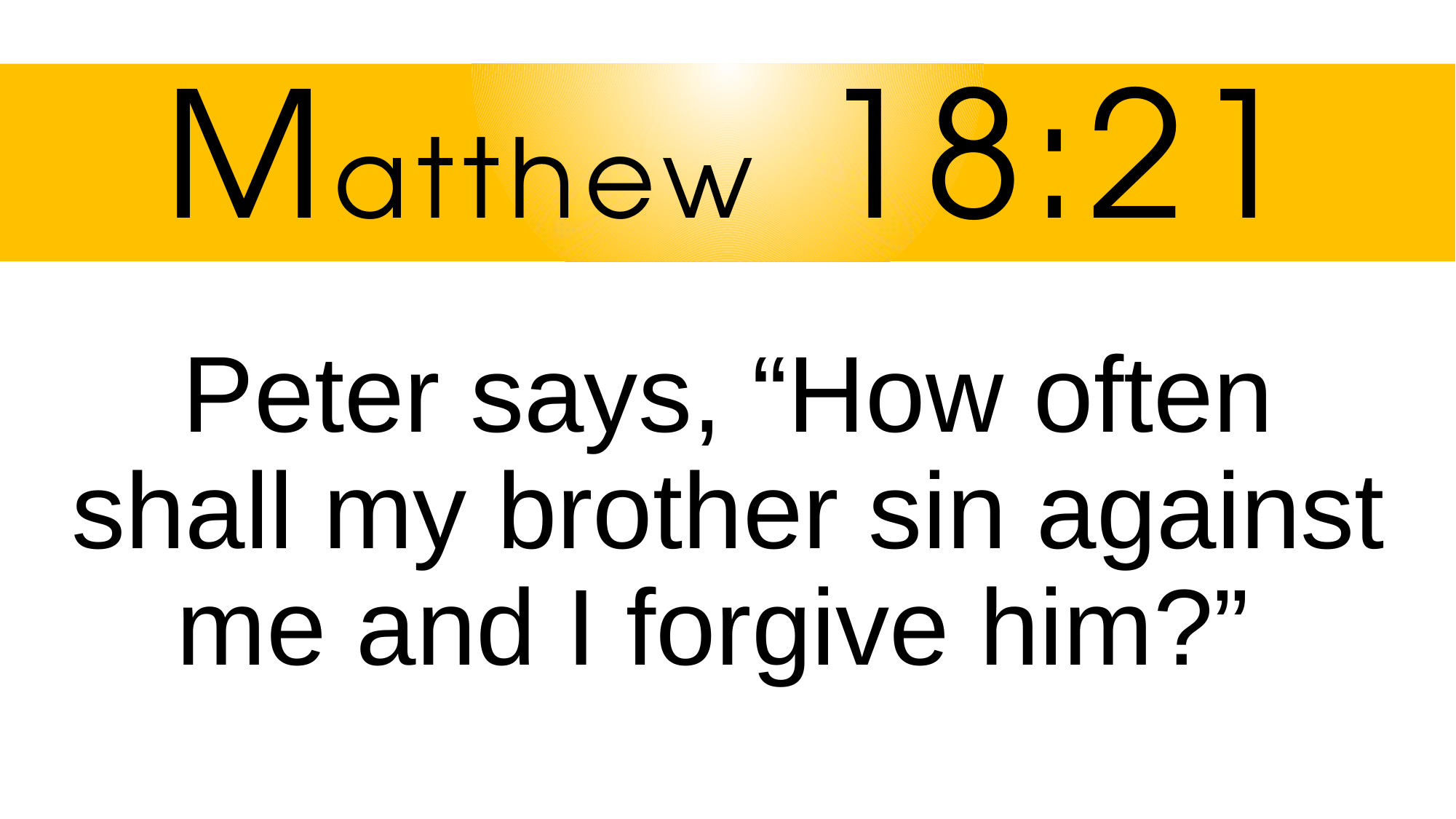

# Matthew 18:21
Peter says, “How often shall my brother sin against me and I forgive him?”